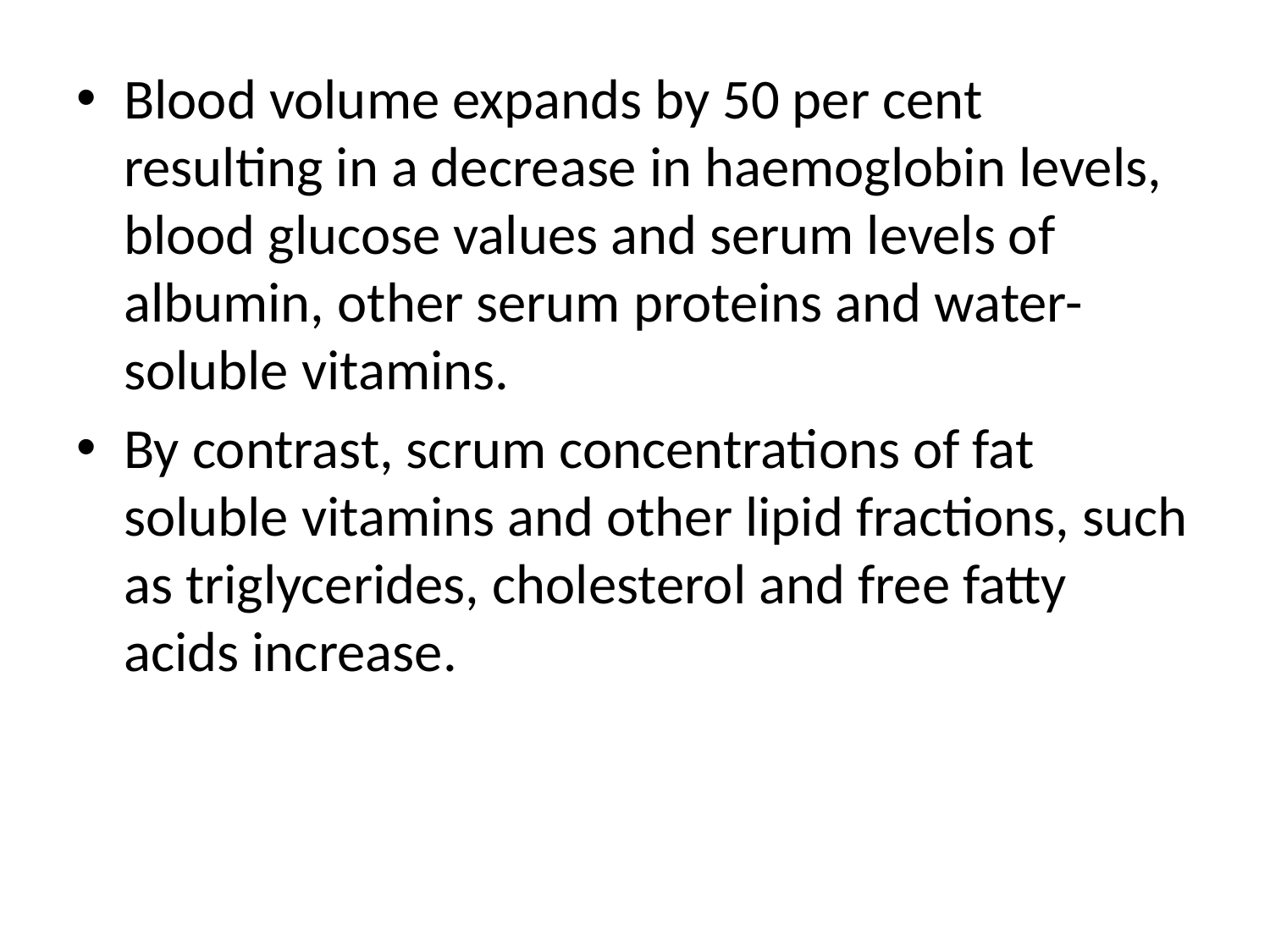

Blood volume expands by 50 per cent resulting in a decrease in haemoglobin levels, blood glucose values and serum levels of albumin, other serum proteins and water-soluble vitamins.
By contrast, scrum concentrations of fat soluble vitamins and other lipid fractions, such as triglycerides, cholesterol and free fatty acids increase.